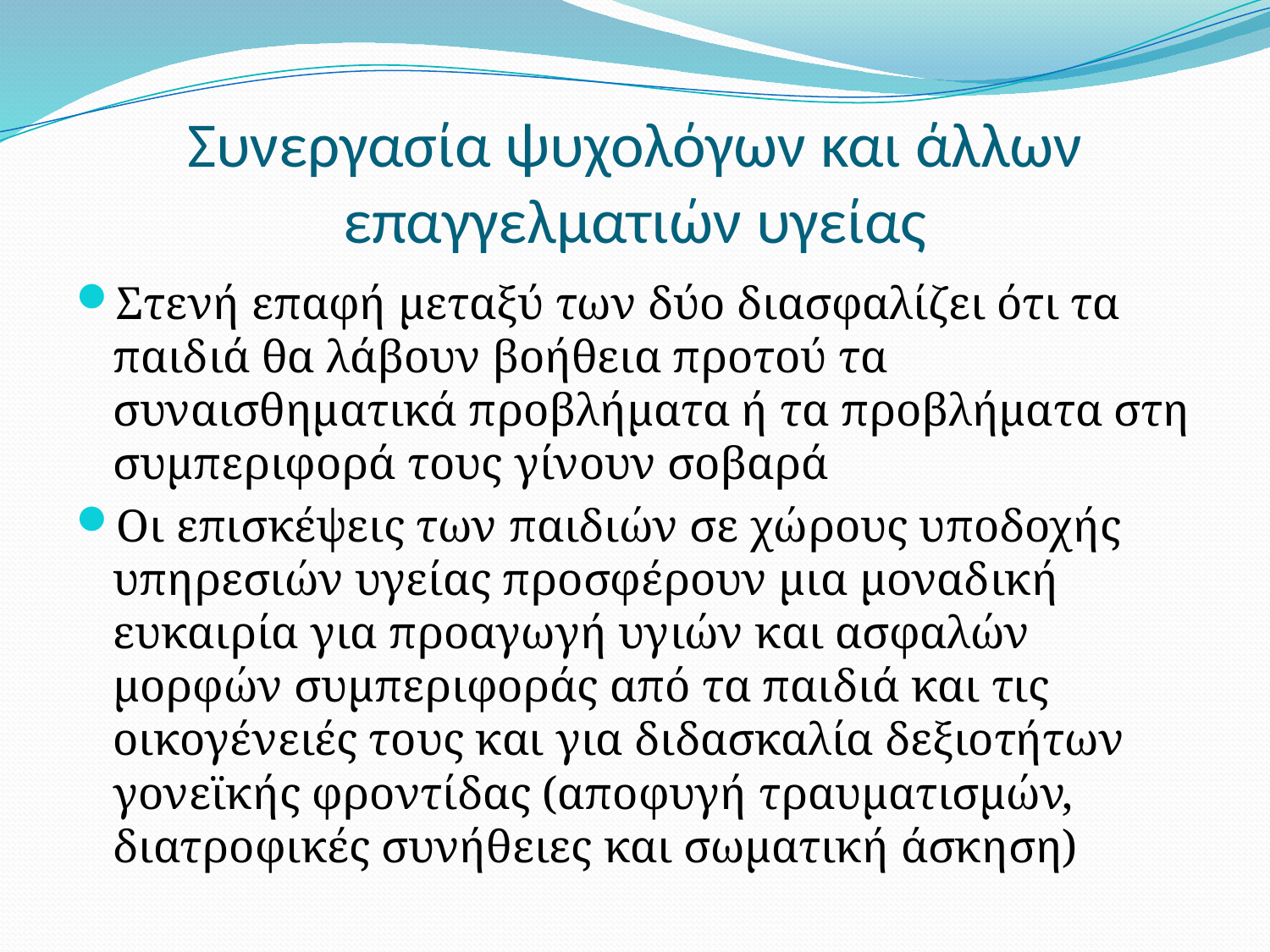

# Συνεργασία ψυχολόγων και άλλων επαγγελματιών υγείας
Στενή επαφή μεταξύ των δύο διασφαλίζει ότι τα παιδιά θα λάβουν βοήθεια προτού τα συναισθηματικά προβλήματα ή τα προβλήματα στη συμπεριφορά τους γίνουν σοβαρά
Οι επισκέψεις των παιδιών σε χώρους υποδοχής υπηρεσιών υγείας προσφέρουν μια μοναδική ευκαιρία για προαγωγή υγιών και ασφαλών μορφών συμπεριφοράς από τα παιδιά και τις οικογένειές τους και για διδασκαλία δεξιοτήτων γονεϊκής φροντίδας (αποφυγή τραυματισμών, διατροφικές συνήθειες και σωματική άσκηση)